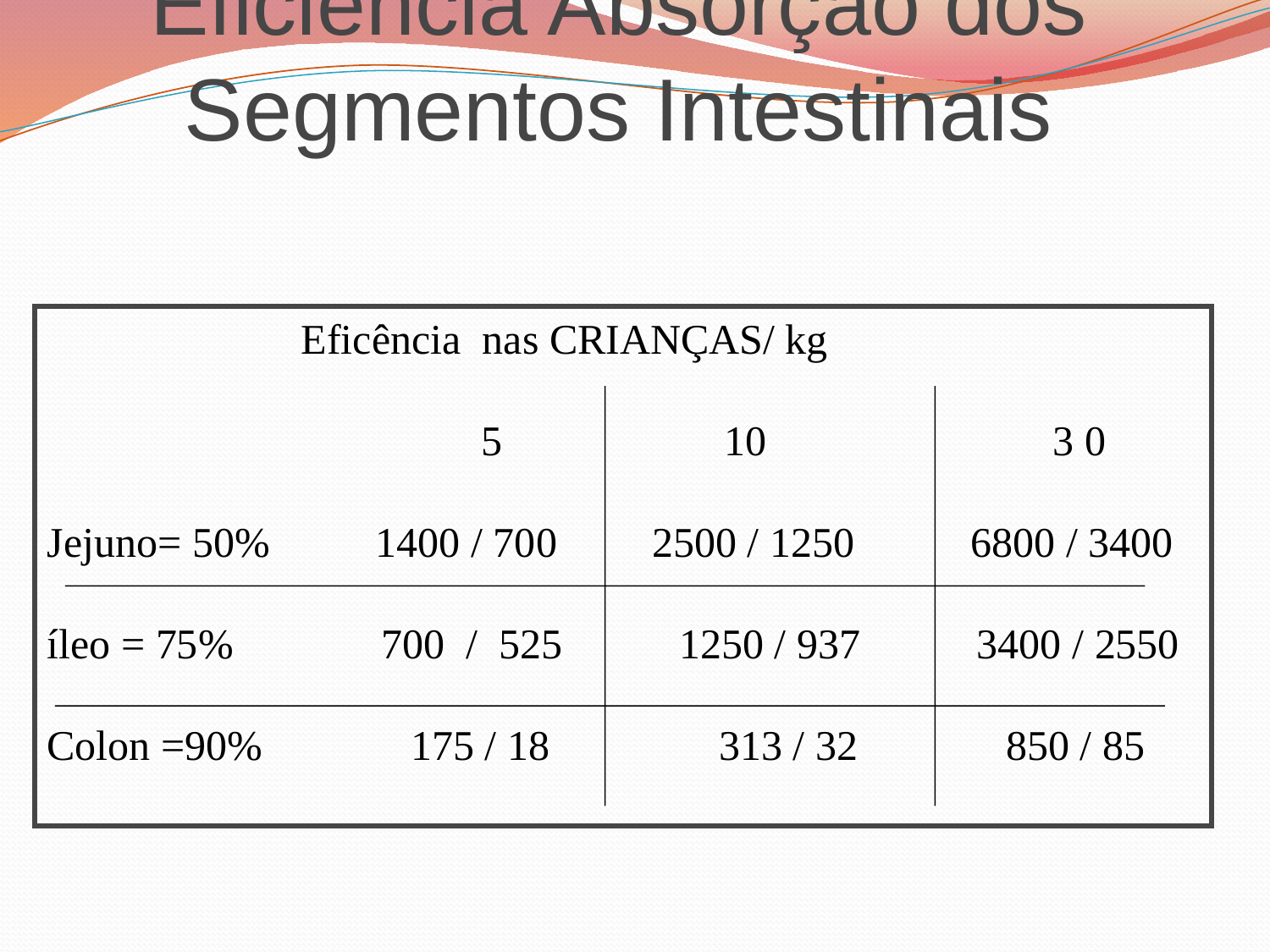

# Eficiência Absorção dos Segmentos Intestinais
                        Eficência  nas CRIANÇAS/ kg

                                         5                     10                           3 0

Jejuno= 50%          1400 / 700         2500 / 1250           6800 / 3400

íleo = 75%              700  /  525           1250 / 937           3400 / 2550

Colon =90%              175 / 18                313 / 32              850 / 85